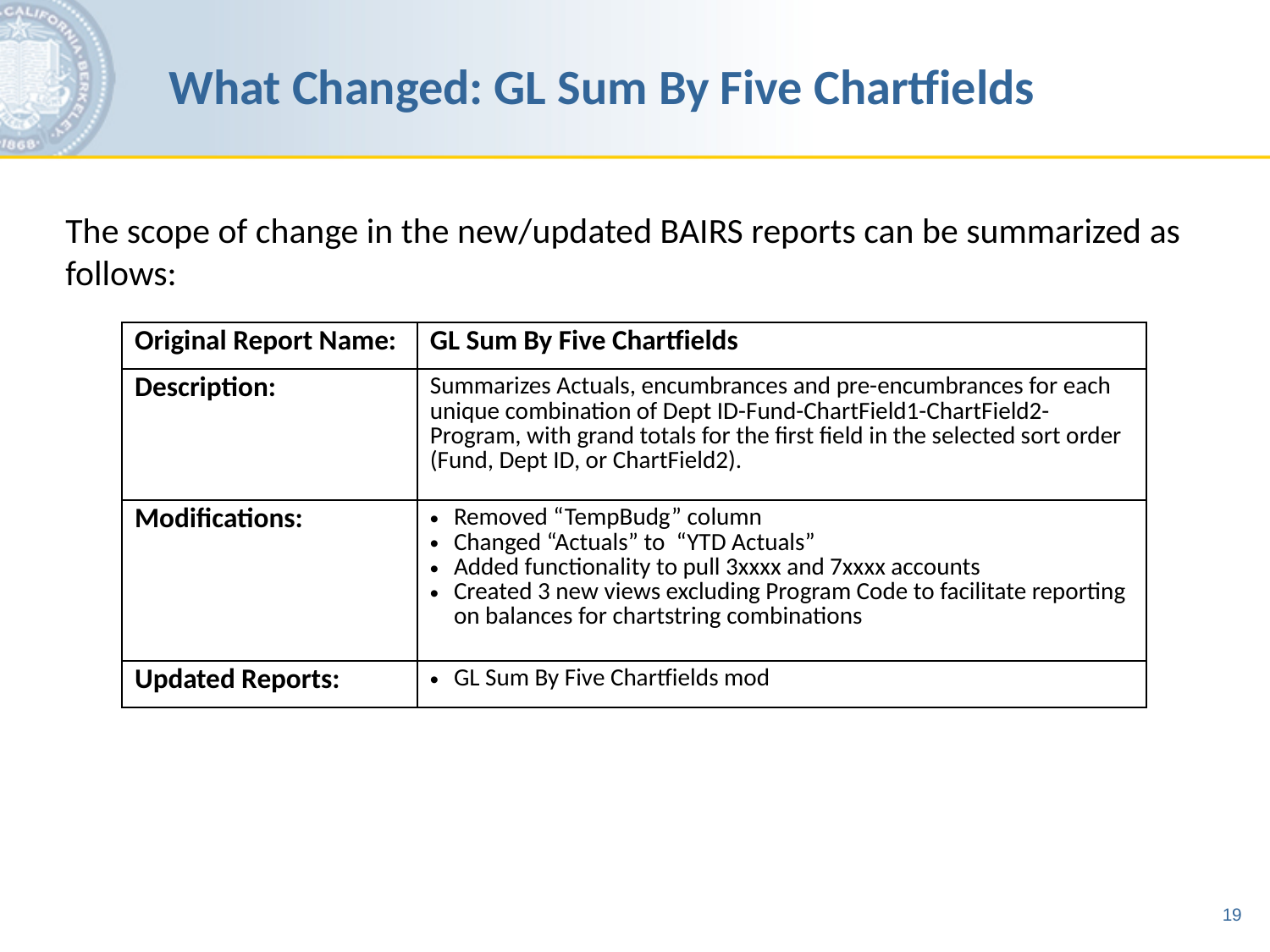

# What Changed: GL Sum By Five Chartfields

The scope of change in the new/updated BAIRS reports can be summarized as follows:
| Original Report Name: | GL Sum By Five Chartfields |
| --- | --- |
| Description: | Summarizes Actuals, encumbrances and pre-encumbrances for each unique combination of Dept ID-Fund-ChartField1-ChartField2-Program, with grand totals for the first field in the selected sort order (Fund, Dept ID, or ChartField2). |
| Modifications: | Removed “TempBudg” column Changed “Actuals” to “YTD Actuals” Added functionality to pull 3xxxx and 7xxxx accounts Created 3 new views excluding Program Code to facilitate reporting on balances for chartstring combinations |
| Updated Reports: | GL Sum By Five Chartfields mod |